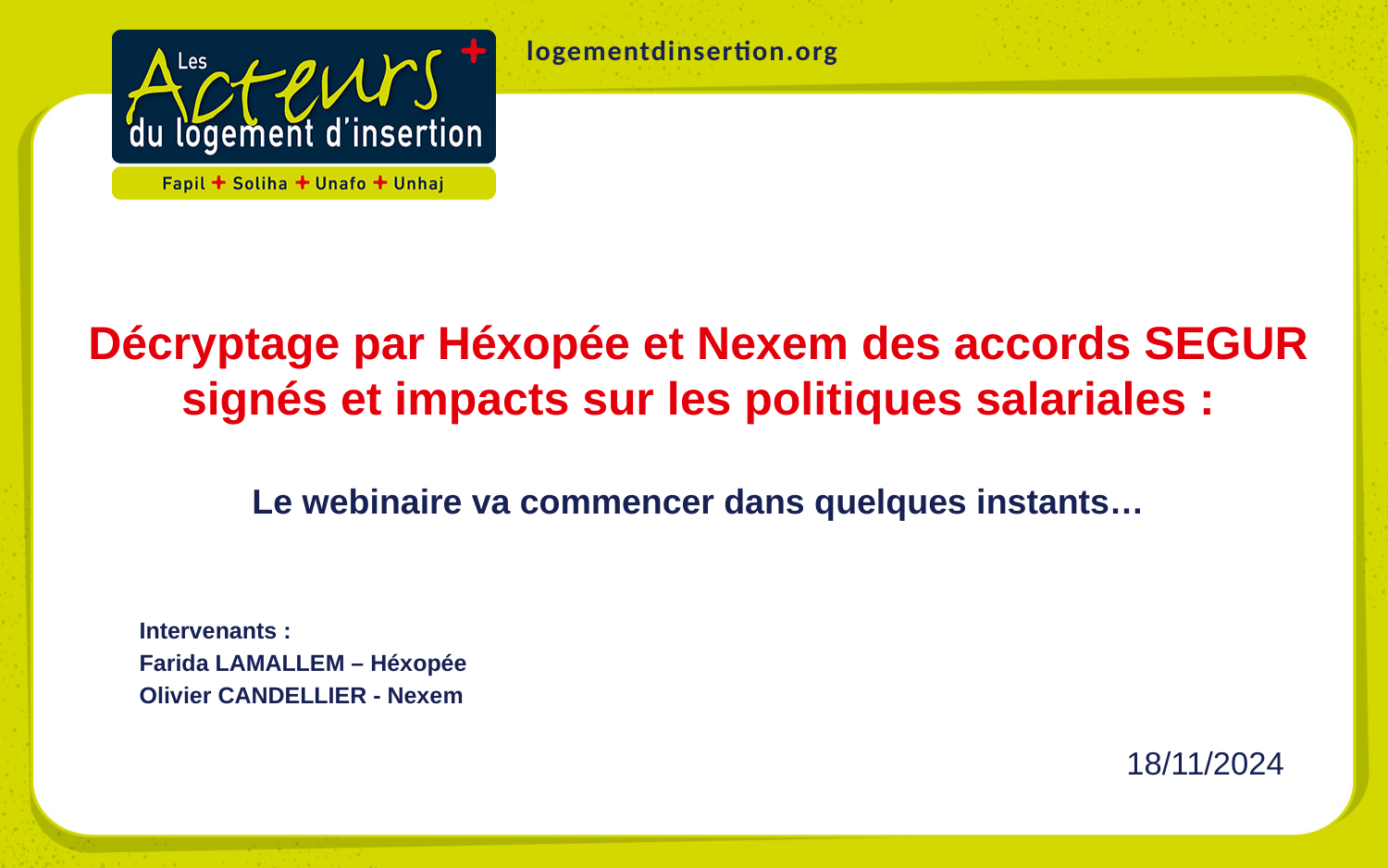

logementdinsertion.org
Décryptage par Héxopée et Nexem des accords SEGUR signés et impacts sur les politiques salariales :

Le webinaire va commencer dans quelques instants…
Intervenants :
Farida LAMALLEM – Héxopée
Olivier CANDELLIER - Nexem
18/11/2024